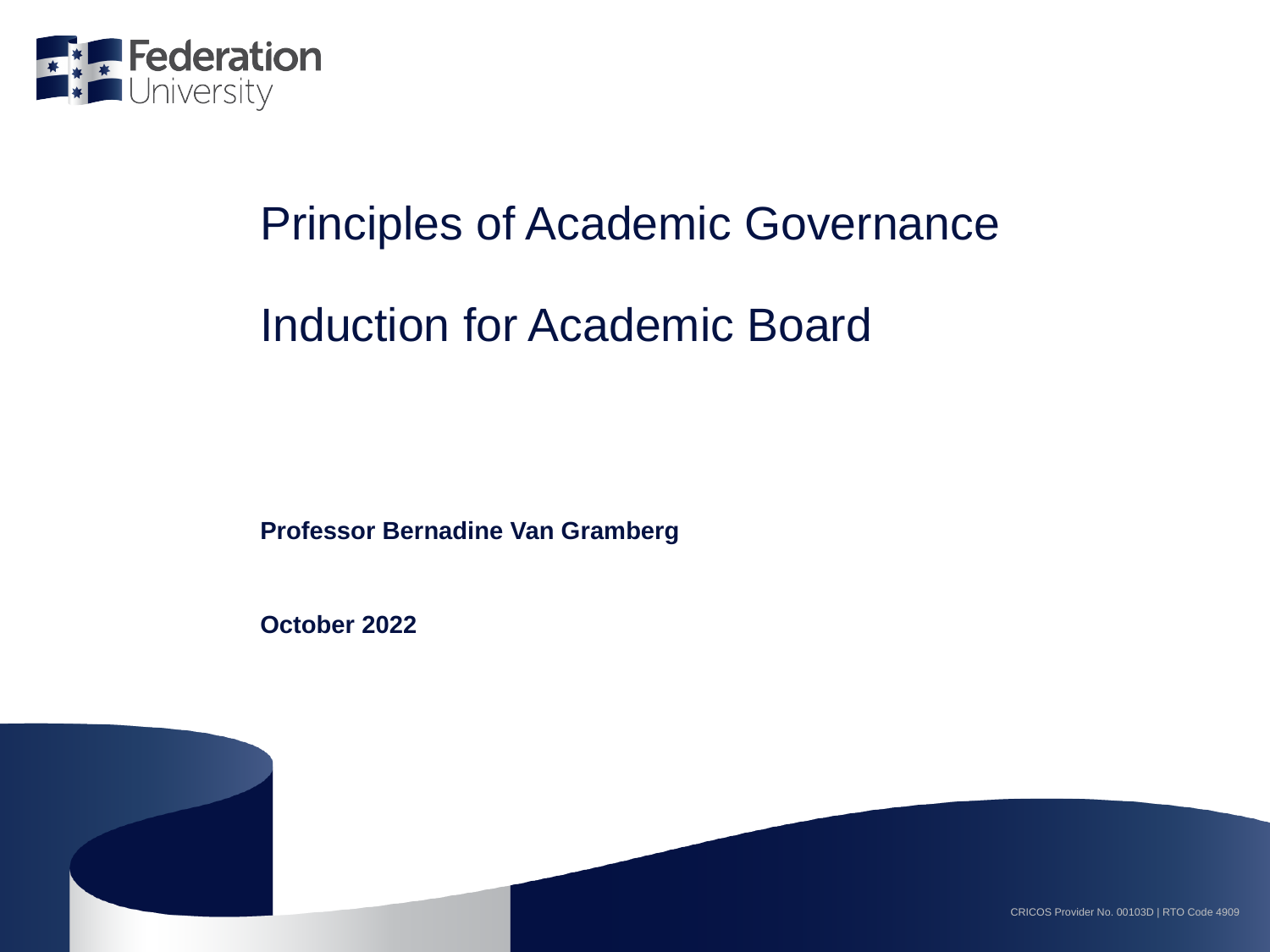

# Principles of Academic Governance Induction for Academic Board
Professor Bernadine Van Gramberg

October 2022